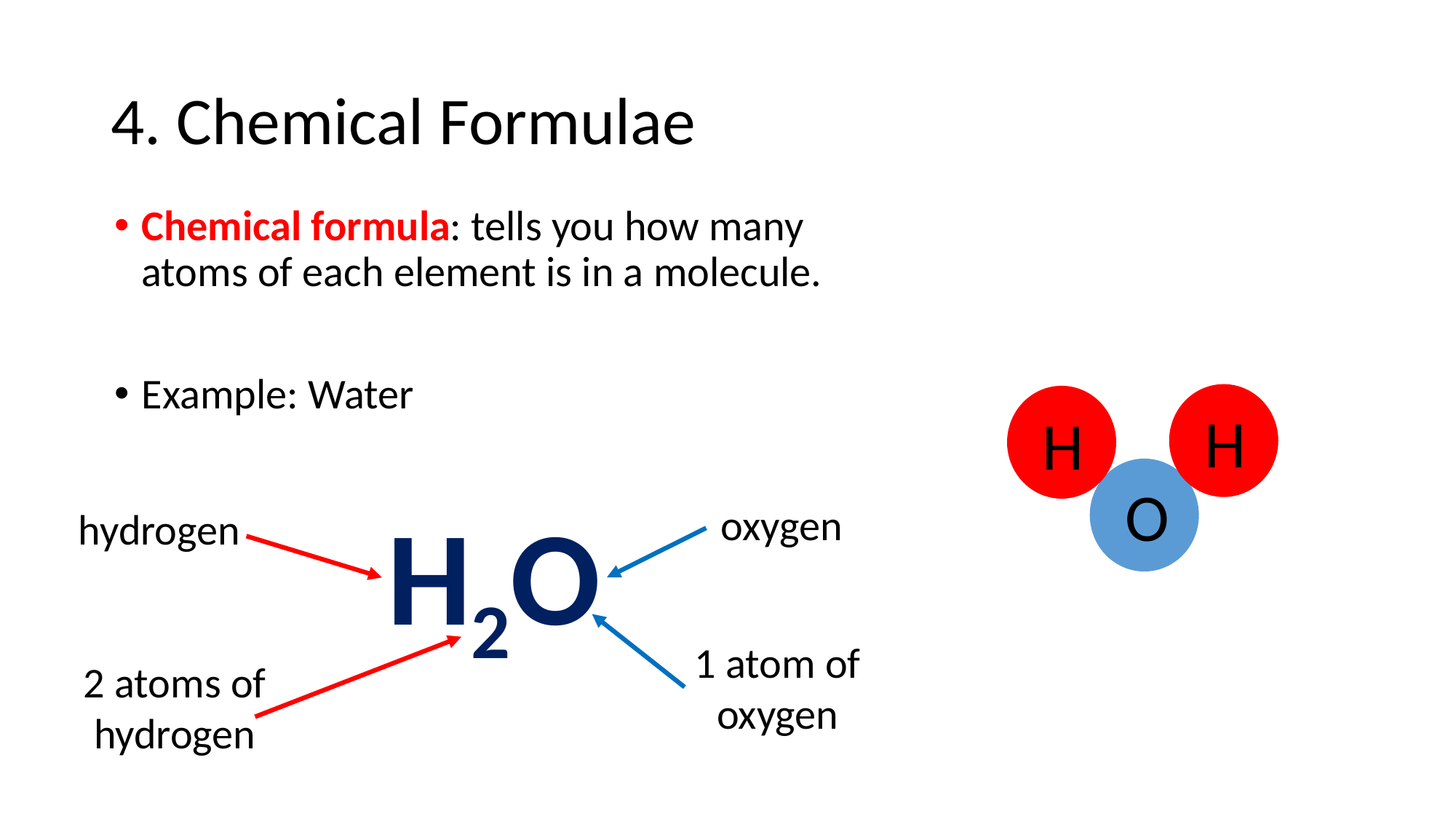

# 4. Chemical Formulae
Chemical formula: tells you how many atoms of each element is in a molecule.

Example: Water

H2O

H

H

O
oxygen
hydrogen
1 atom of oxygen
2 atoms of hydrogen